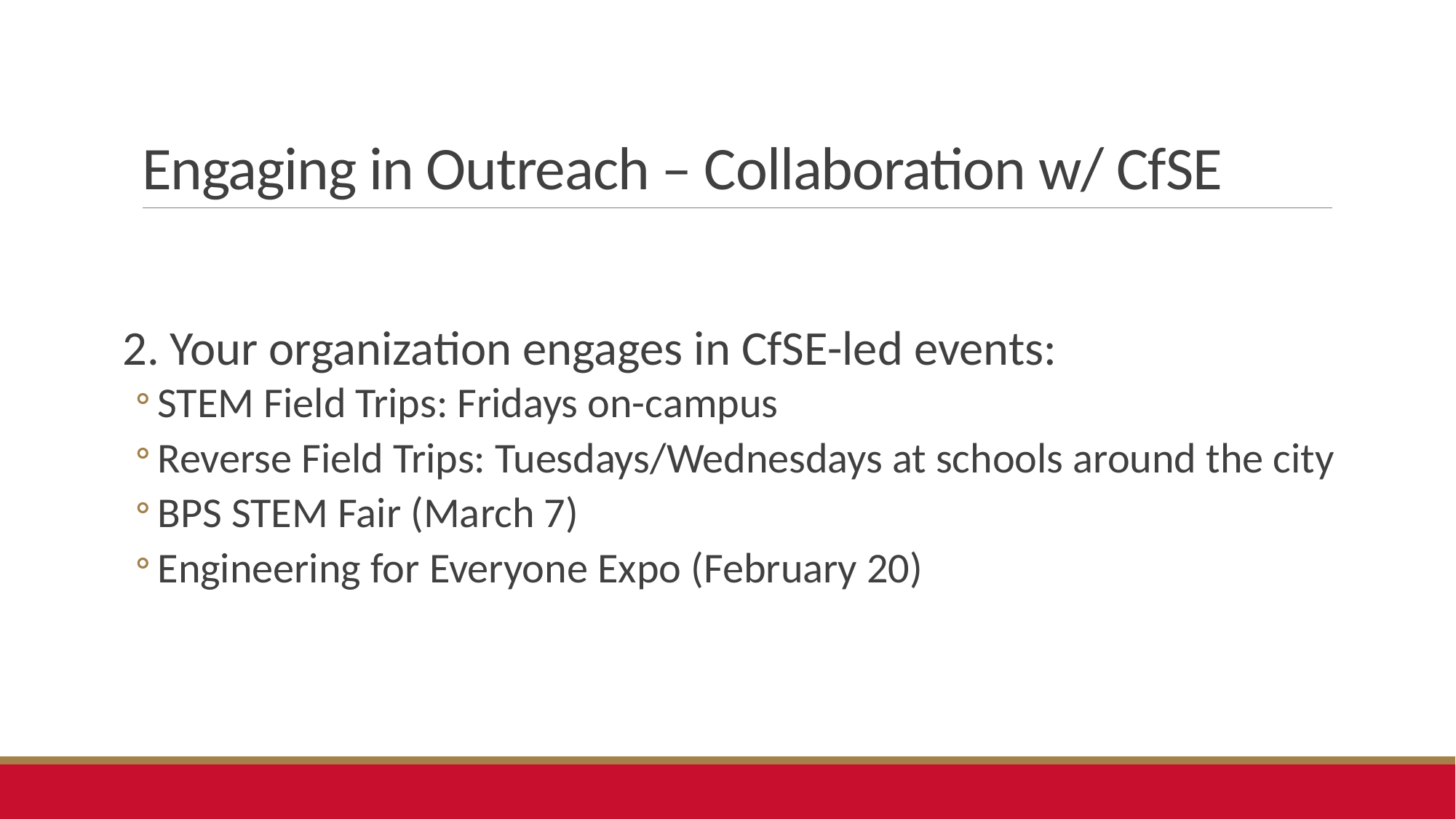

# Engaging in Outreach – Collaboration w/ CfSE
2. Your organization engages in CfSE-led events:
STEM Field Trips: Fridays on-campus
Reverse Field Trips: Tuesdays/Wednesdays at schools around the city
BPS STEM Fair (March 7)
Engineering for Everyone Expo (February 20)